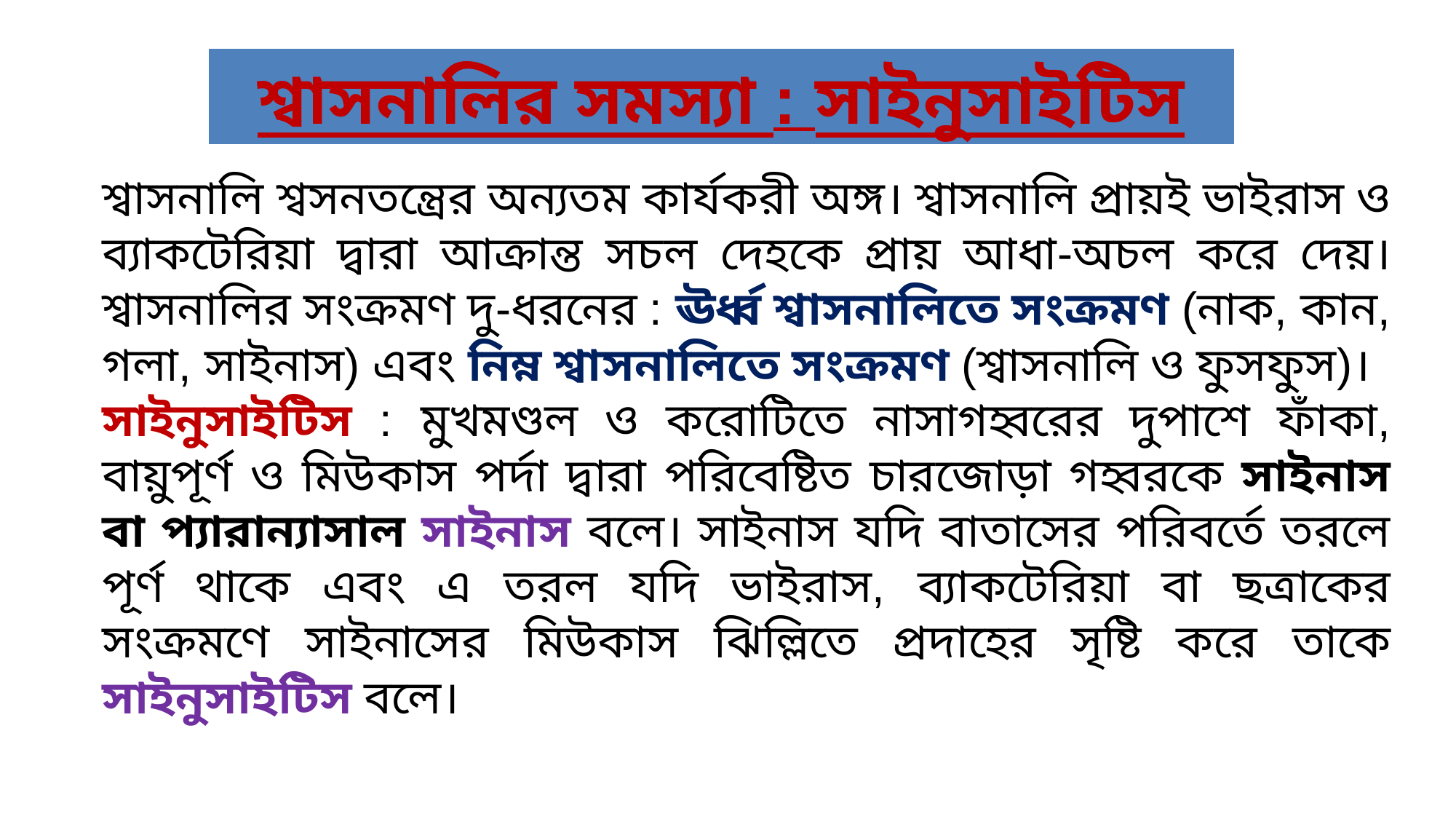

# শ্বাসনালির সমস্যা : সাইনুসাইটিস
শ্বাসনালি শ্বসনতন্ত্রের অন্যতম কার্যকরী অঙ্গ। শ্বাসনালি প্রায়ই ভাইরাস ও ব্যাকটেরিয়া দ্বারা আক্রান্ত সচল দেহকে প্রায় আধা-অচল করে দেয়। শ্বাসনালির সংক্রমণ দু-ধরনের : ঊর্ধ্ব শ্বাসনালিতে সংক্রমণ (নাক, কান, গলা, সাইনাস) এবং নিম্ন শ্বাসনালিতে সংক্রমণ (শ্বাসনালি ও ফুসফুস)।
সাইনুসাইটিস : মুখমণ্ডল ও করোটিতে নাসাগহ্বরের দুপাশে ফাঁকা, বায়ুপূর্ণ ও মিউকাস পর্দা দ্বারা পরিবেষ্টিত চারজোড়া গহ্বরকে সাইনাস বা প্যারান্যাসাল সাইনাস বলে। সাইনাস ‍যদি বাতাসের পরিবর্তে তরলে পূর্ণ থাকে এবং এ তরল যদি ভাইরাস, ব্যাকটেরিয়া বা ছত্রাকের সংক্রমণে সাইনাসের মিউকাস ঝিল্লিতে প্রদাহের সৃষ্টি করে তাকে সাইনুসাইটিস বলে।